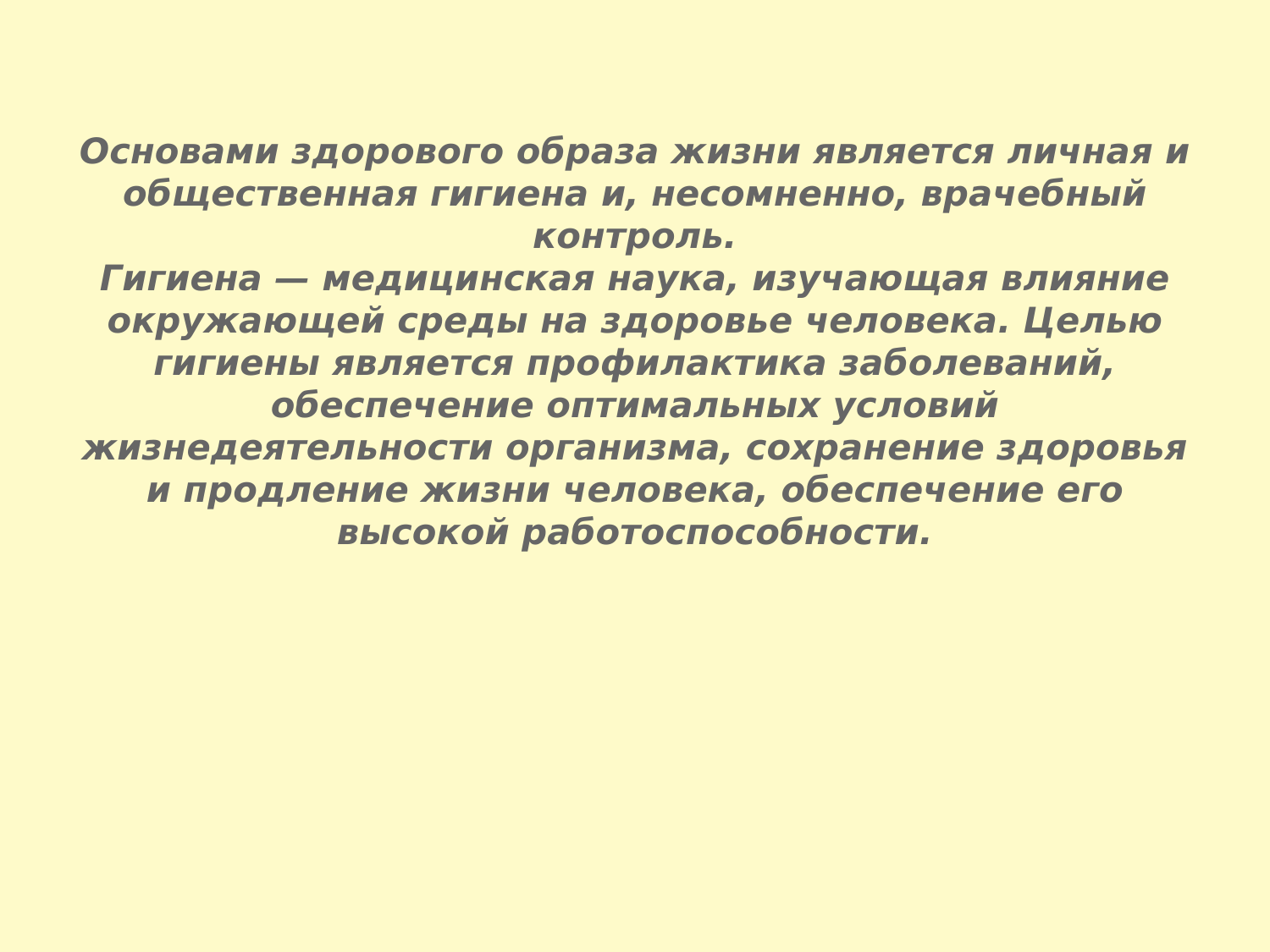

# Основами здорового образа жизни является личная и общественная гигиена и, несомненно, врачебный контроль. Гигиена — медицинская наука, изучающая влияние окружающей среды на здоровье человека. Целью гигиены является профилактика заболеваний, обеспечение оптимальных условий жизнедеятельности организма, сохранение здоровья и продление жизни человека, обеспечение его высокой работоспособности.